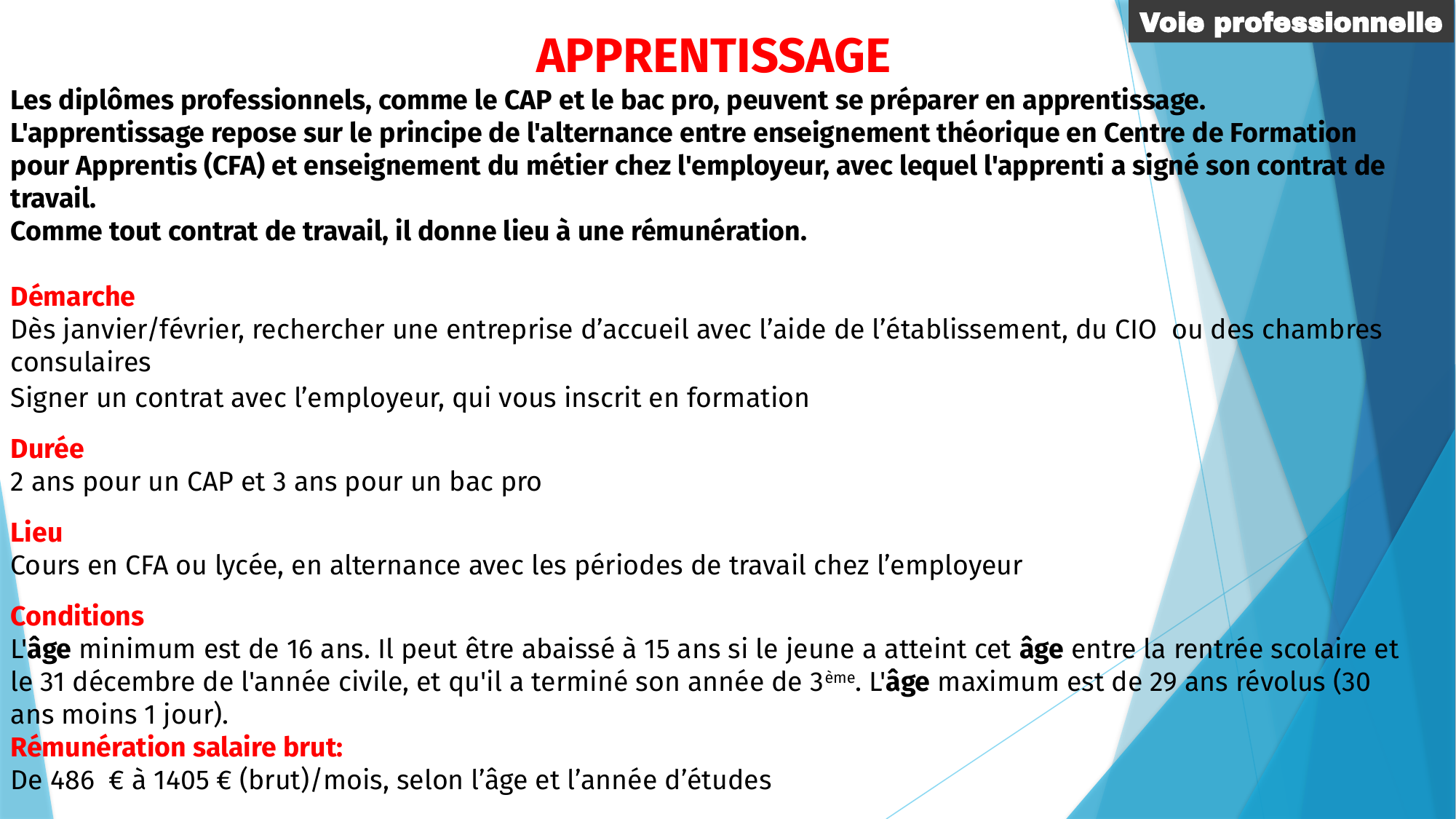

Voie professionnelle
APPRENTISSAGE
Les diplômes professionnels, comme le CAP et le bac pro, peuvent se préparer en apprentissage.
L'apprentissage repose sur le principe de l'alternance entre enseignement théorique en Centre de Formation pour Apprentis (CFA) et enseignement du métier chez l'employeur, avec lequel l'apprenti a signé son contrat de travail.
Comme tout contrat de travail, il donne lieu à une rémunération.

Démarche
Dès janvier/février, rechercher une entreprise d’accueil avec l’aide de l’établissement, du CIO  ou des chambres consulaires
Signer un contrat avec l’employeur, qui vous inscrit en formation

Durée
2 ans pour un CAP et 3 ans pour un bac pro

Lieu
Cours en CFA ou lycée, en alternance avec les périodes de travail chez l’employeur

Conditions
L'âge minimum est de 16 ans. Il peut être abaissé à 15 ans si le jeune a atteint cet âge entre la rentrée scolaire et le 31 décembre de l'année civile, et qu'il a terminé son année de 3ème. L'âge maximum est de 29 ans révolus (30 ans moins 1 jour).
Rémunération salaire brut:
De 486  € à 1405 € (brut)/mois, selon l’âge et l’année d’études